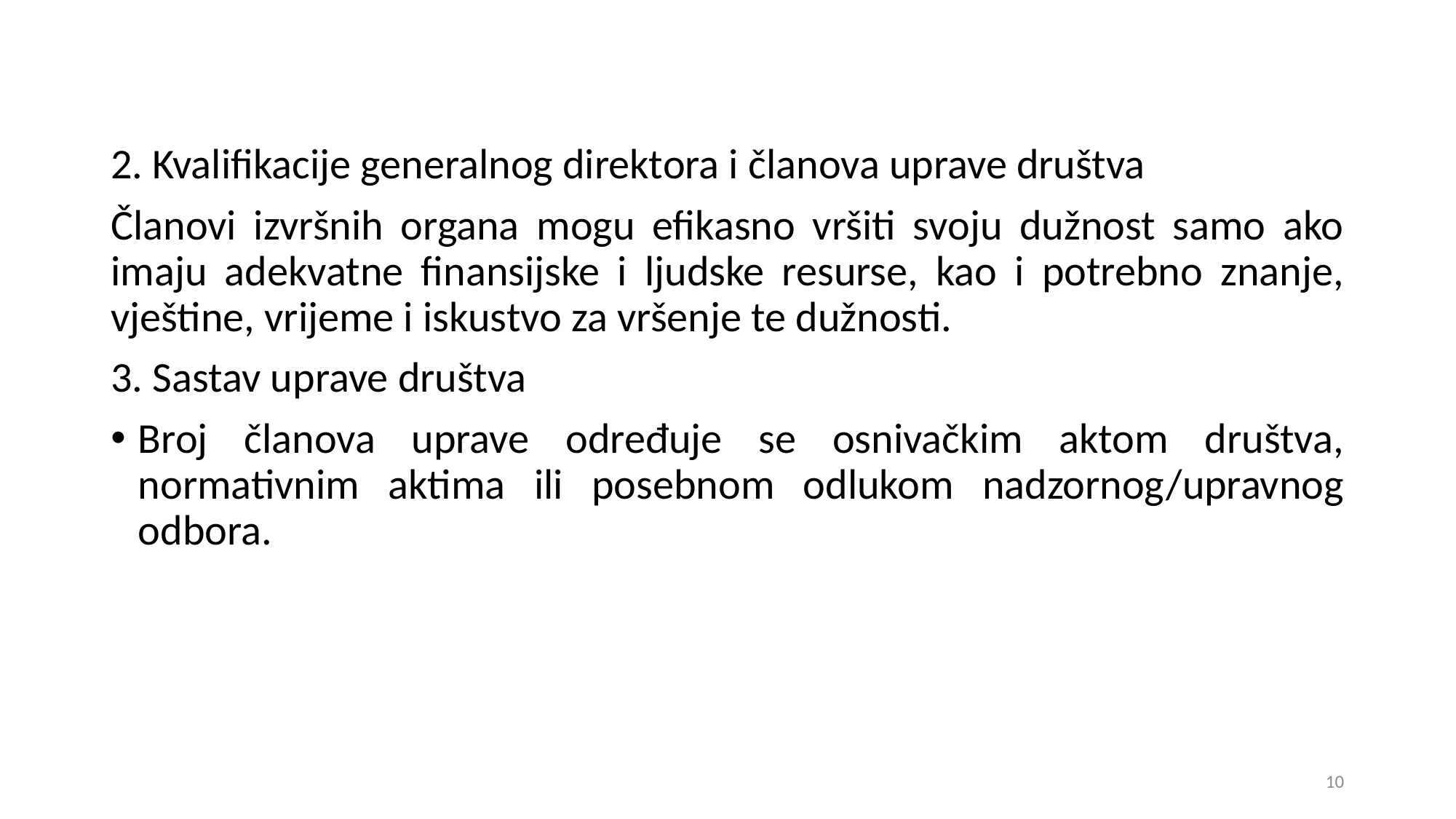

2. Kvalifikacije generalnog direktora i članova uprave društva
Članovi izvršnih organa mogu efikasno vršiti svoju dužnost samo ako imaju adekvatne finansijske i ljudske resurse, kao i potrebno znanje, vještine, vrijeme i iskustvo za vršenje te dužnosti.
3. Sastav uprave društva
Broj članova uprave određuje se osnivačkim aktom društva, normativnim aktima ili posebnom odlukom nadzornog/upravnog odbora.

10